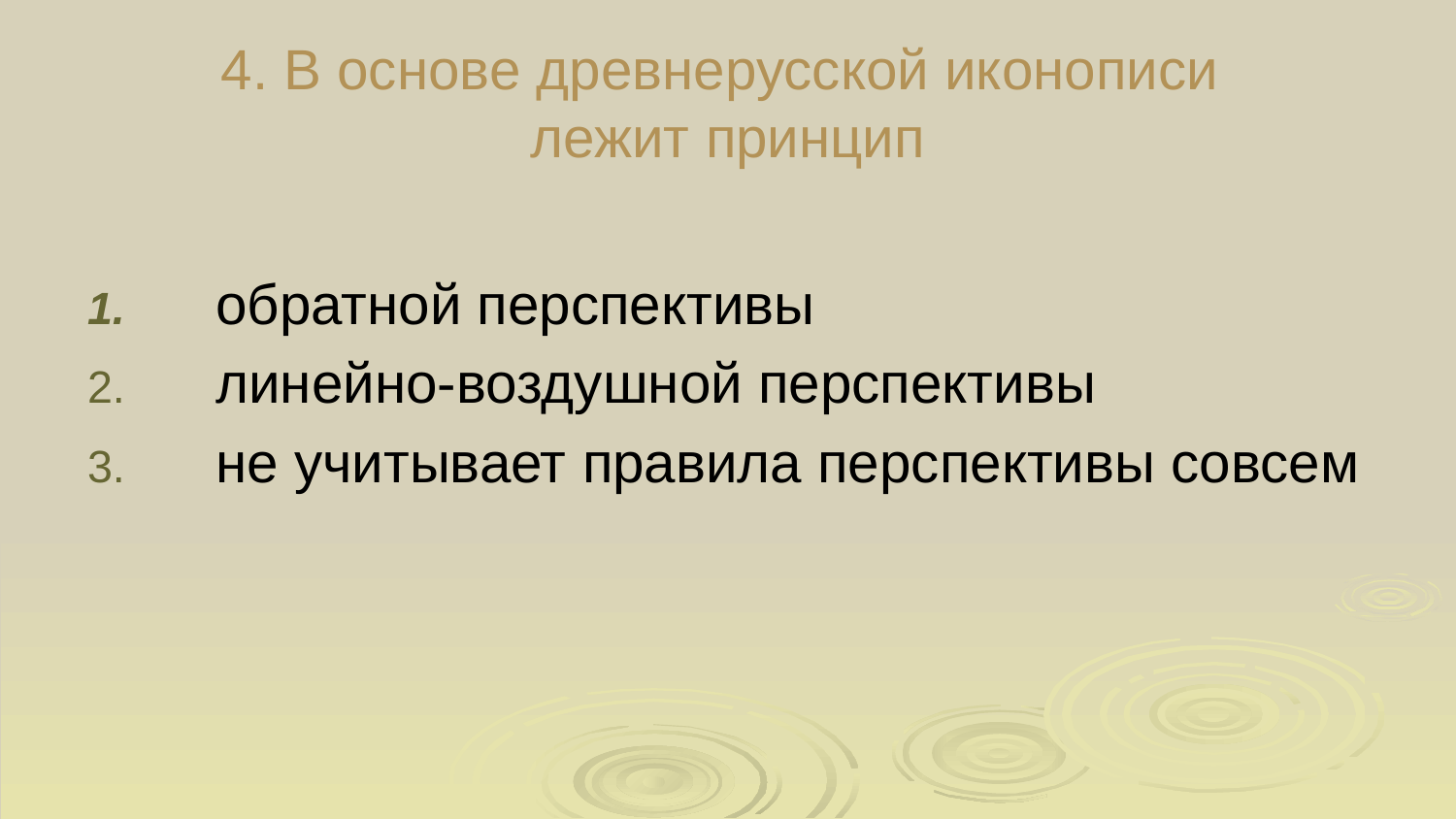

# 4. В основе древнерусской иконописи лежит принцип
  обратной перспективы
  линейно-воздушной перспективы
  не учитывает правила перспективы совсем